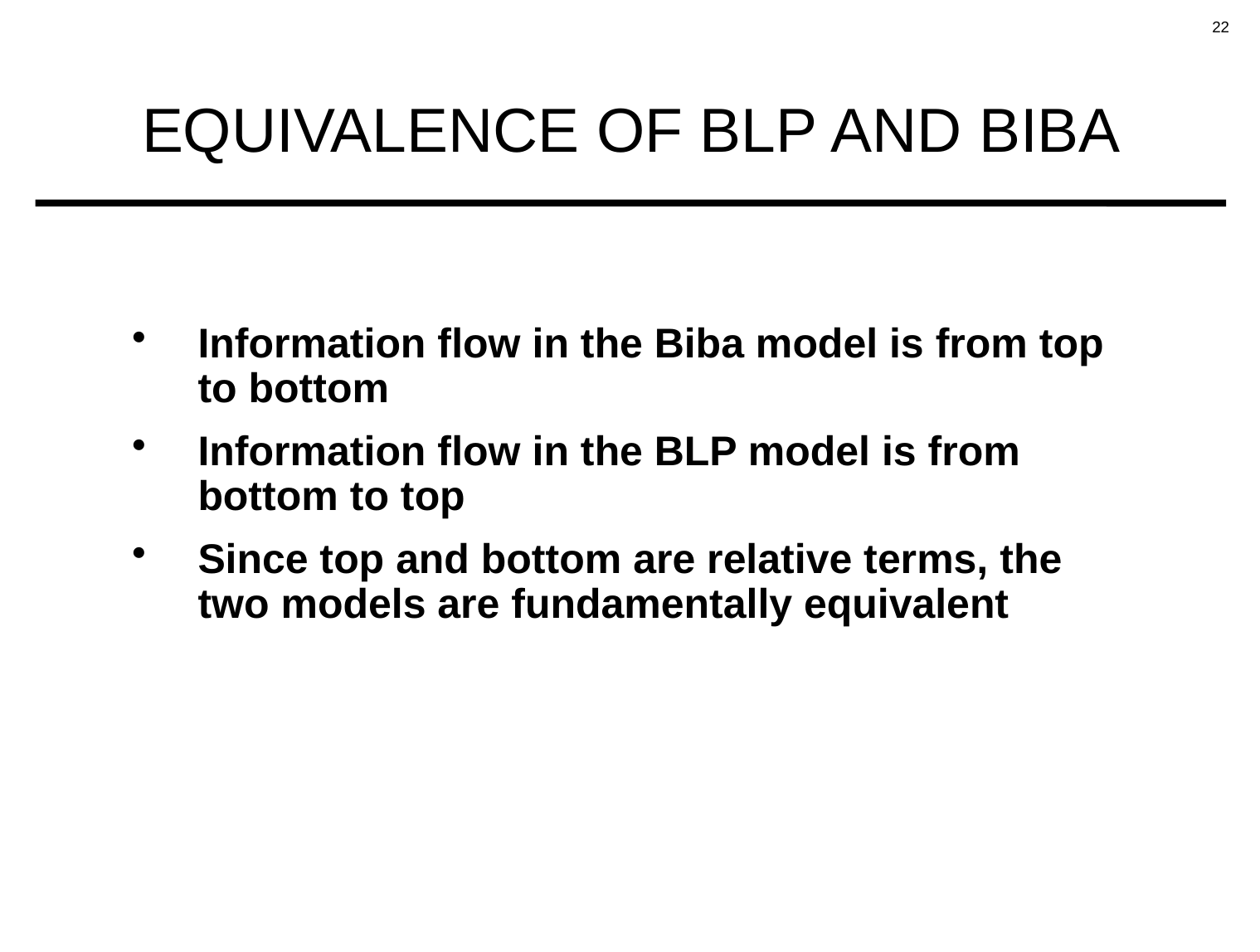

# EQUIVALENCE OF BLP AND BIBA
Information flow in the Biba model is from top to bottom
Information flow in the BLP model is from bottom to top
Since top and bottom are relative terms, the two models are fundamentally equivalent